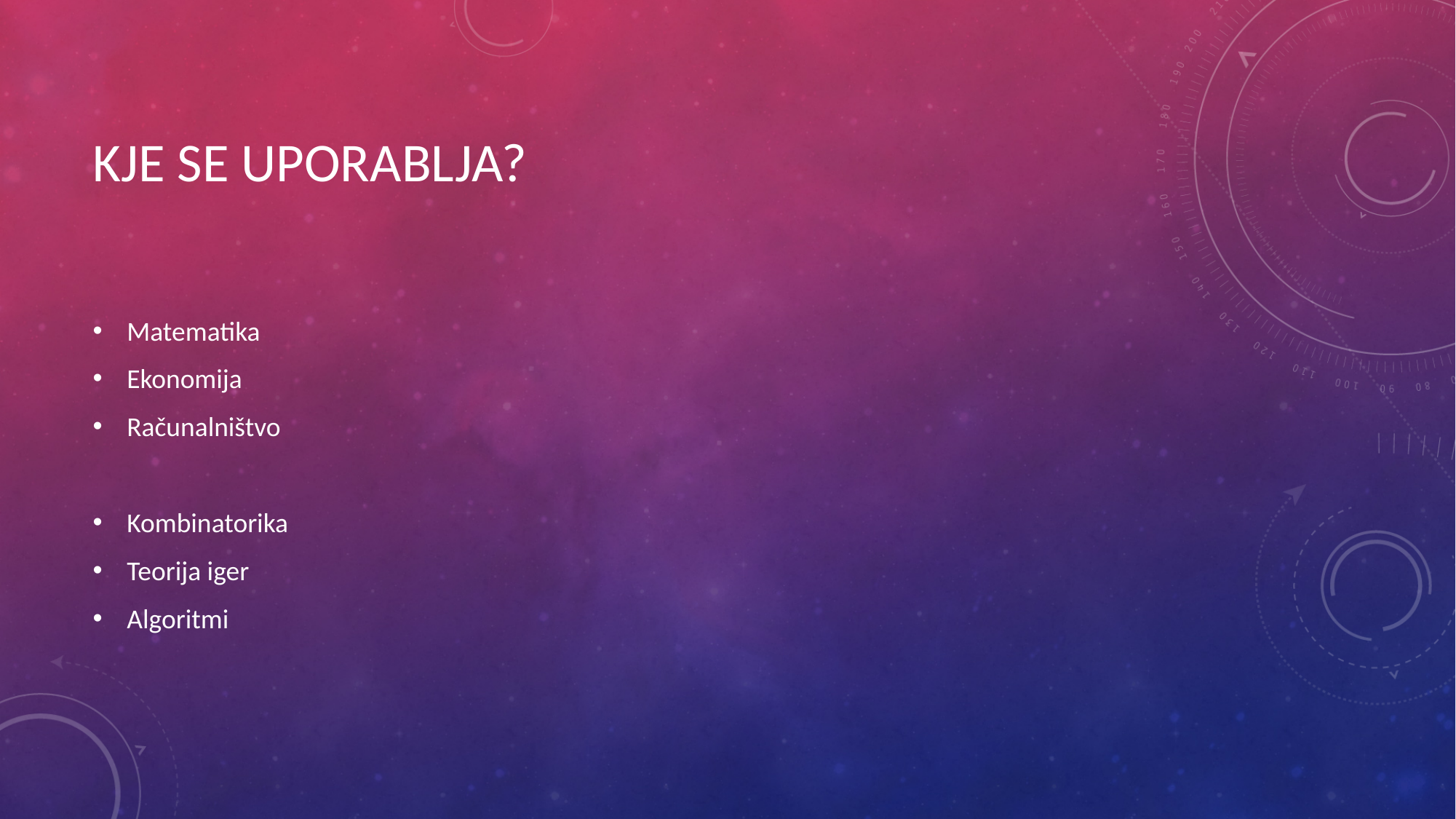

# Kje se uporablja?
Matematika
Ekonomija
Računalništvo

Kombinatorika
Teorija iger
Algoritmi